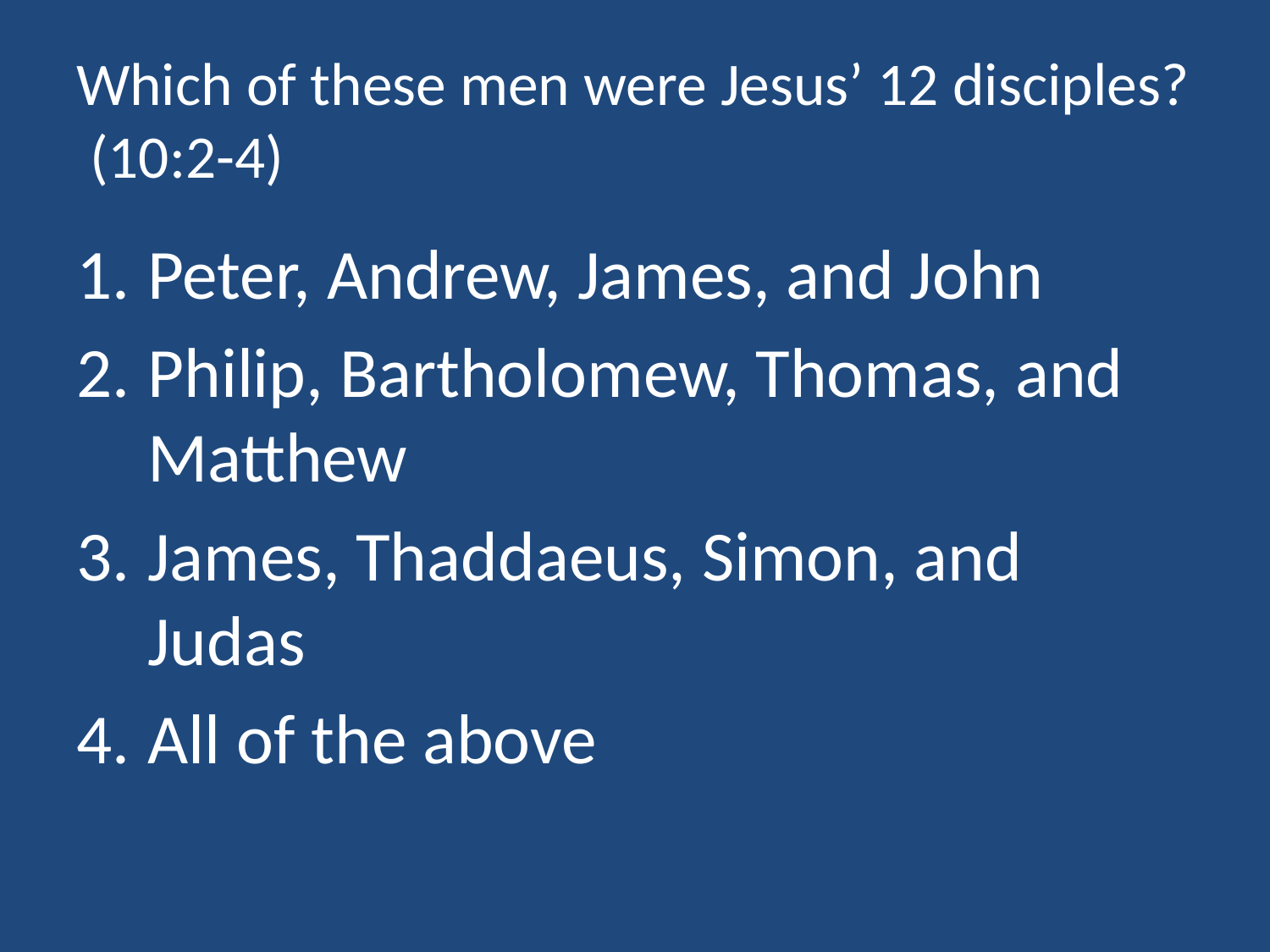

# Which of these men were Jesus’ 12 disciples?  (10:2-4)
Peter, Andrew, James, and John
Philip, Bartholomew, Thomas, and Matthew
James, Thaddaeus, Simon, and Judas
All of the above